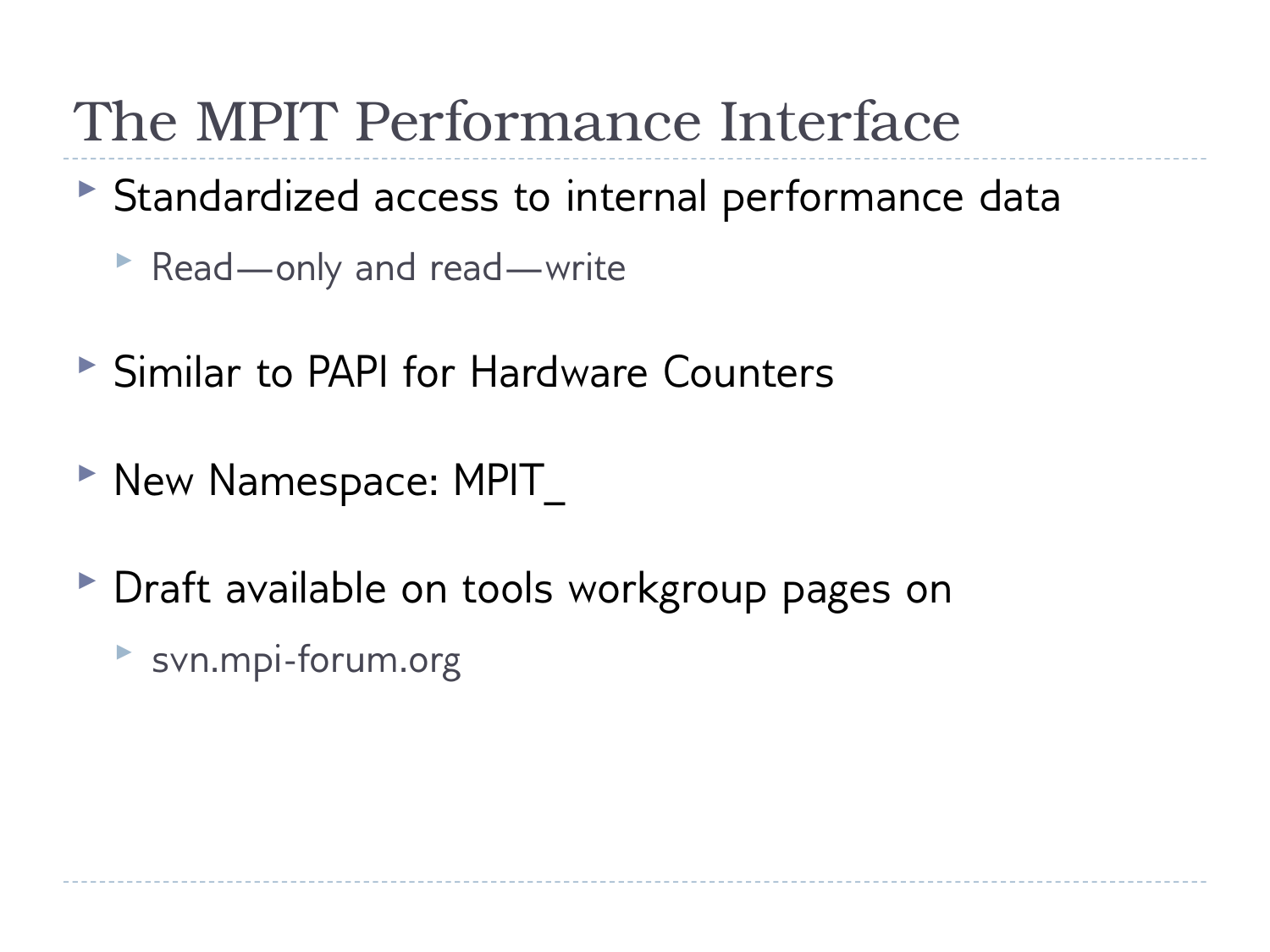

# The MPIT Performance Interface
Standardized access to internal performance data
Read—only and read—write
Similar to PAPI for Hardware Counters
New Namespace: MPIT_
Draft available on tools workgroup pages on
svn.mpi-forum.org